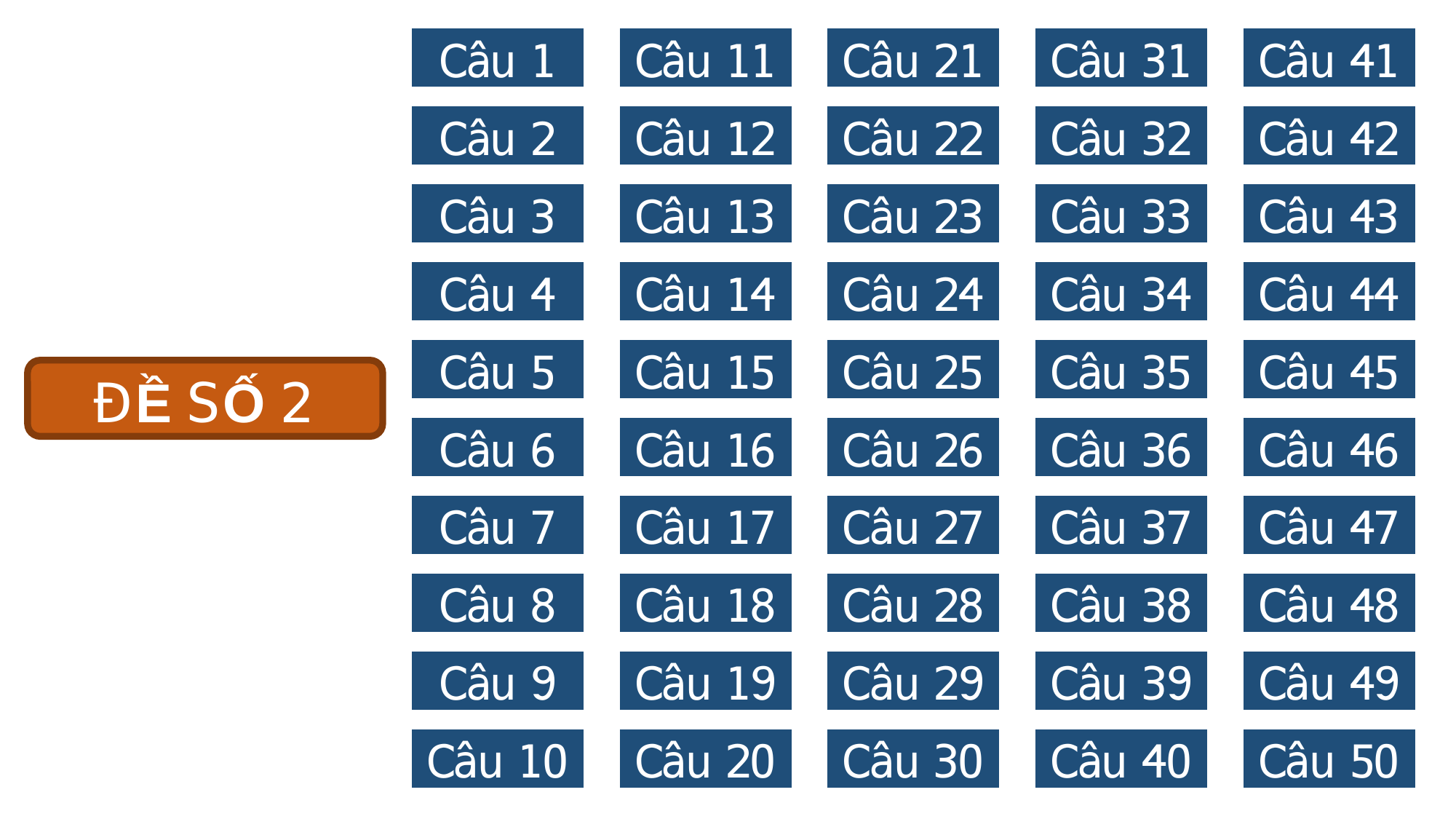

Câu 1

Câu 11

Câu 21

Câu 31

Câu 41

Câu 2

Câu 12

Câu 22

Câu 32

Câu 42

Câu 3

Câu 13

Câu 23

Câu 33

Câu 43

Câu 4

Câu 14

Câu 24

Câu 34

Câu 44

Câu 5

Câu 15

Câu 25

Câu 35

Câu 45

ĐỀ SỐ 2

Câu 6

Câu 16

Câu 26

Câu 36

Câu 46

Câu 7

Câu 17

Câu 27

Câu 37

Câu 47

Câu 8

Câu 18

Câu 28

Câu 38

Câu 48

Câu 9

Câu 19

Câu 29

Câu 39

Câu 49

Câu 10

Câu 20

Câu 30

Câu 40

Câu 50